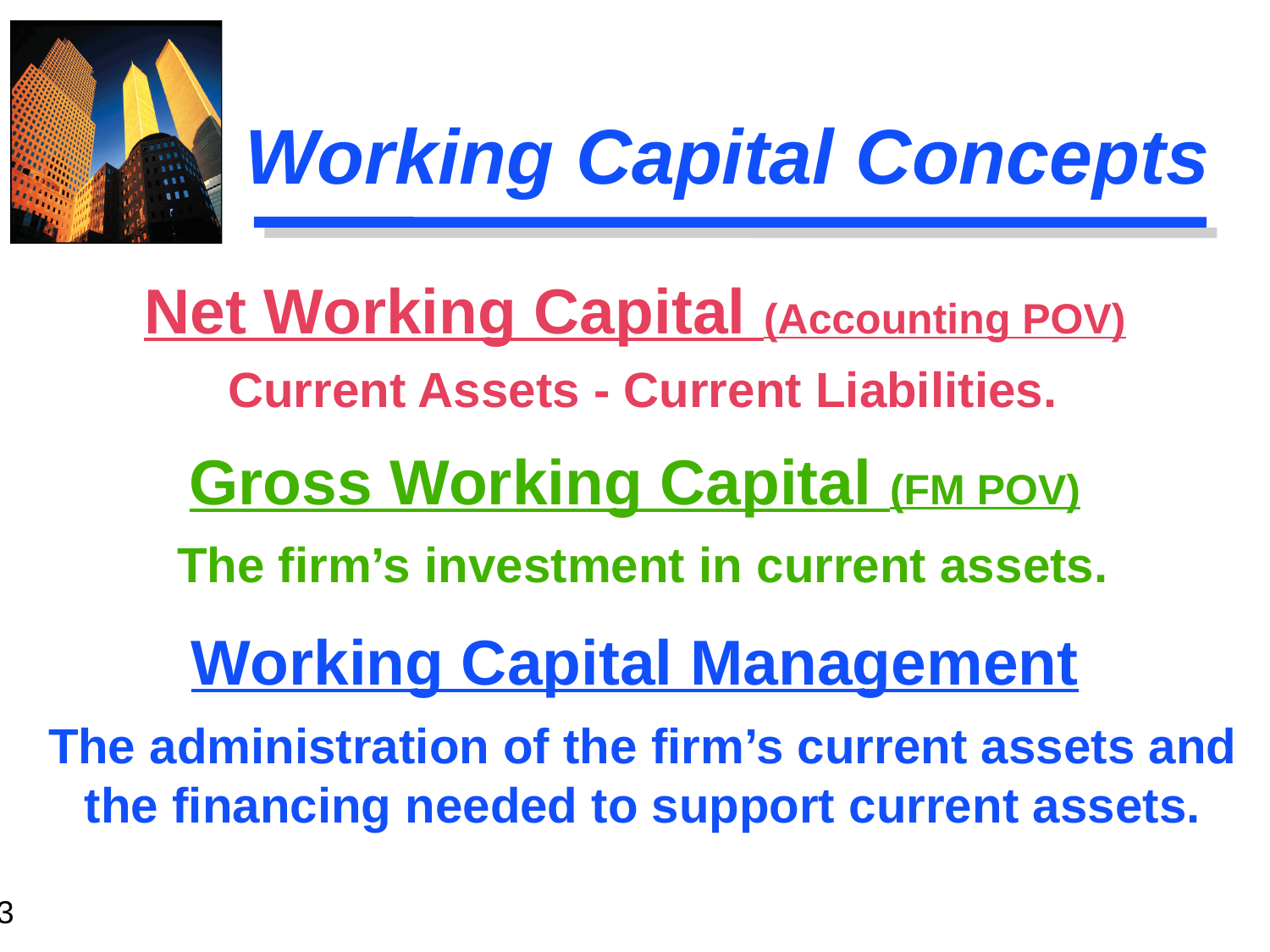

# Working Capital Concepts

Net Working Capital (Accounting POV)
Current Assets - Current Liabilities.
Gross Working Capital (FM POV)
The firm’s investment in current assets.
Working Capital Management
The administration of the firm’s current assets and the financing needed to support current assets.